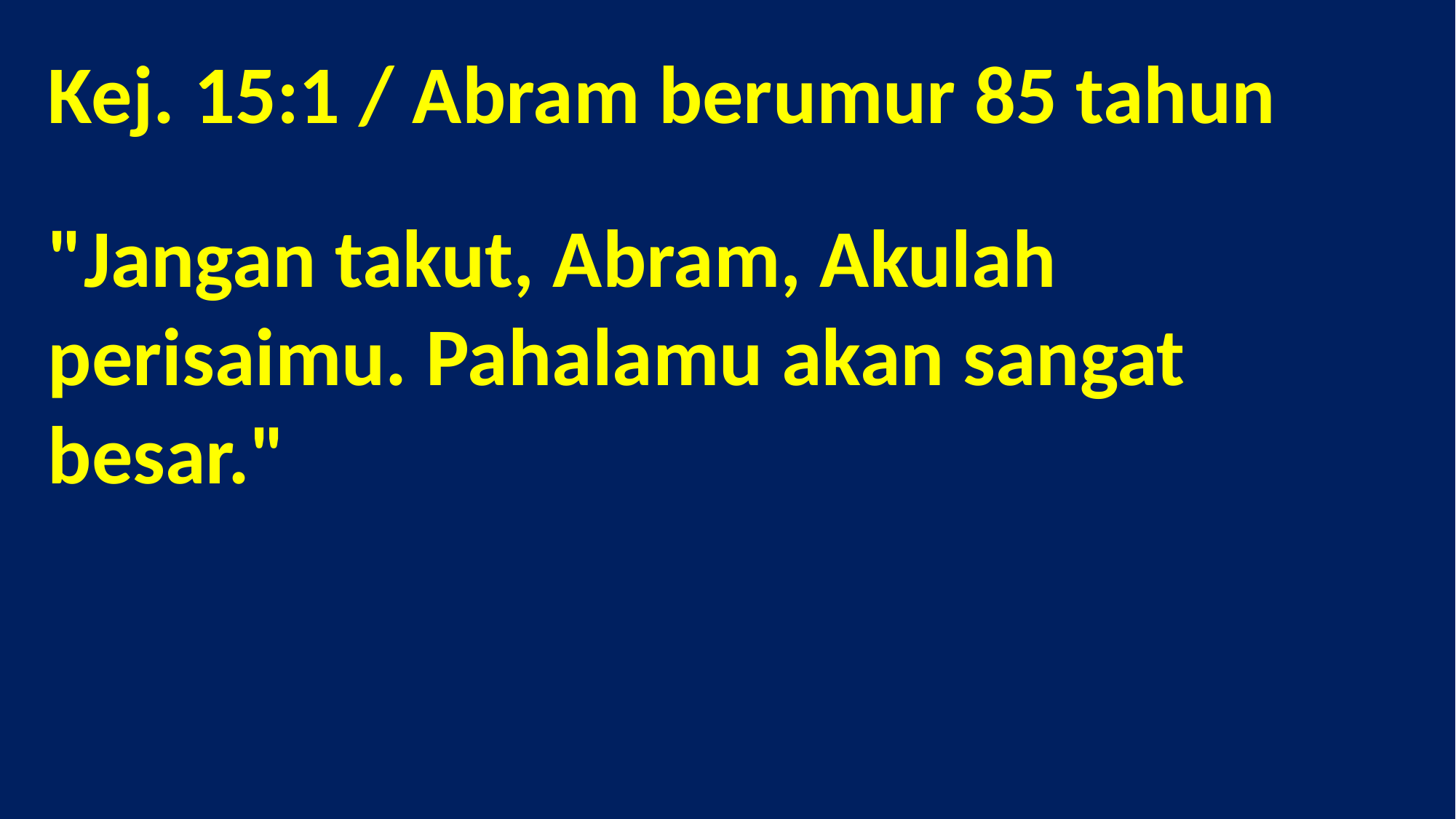

Kej. 15:1 / Abram berumur 85 tahun

"Jangan takut, Abram, Akulah perisaimu. Pahalamu akan sangat besar."